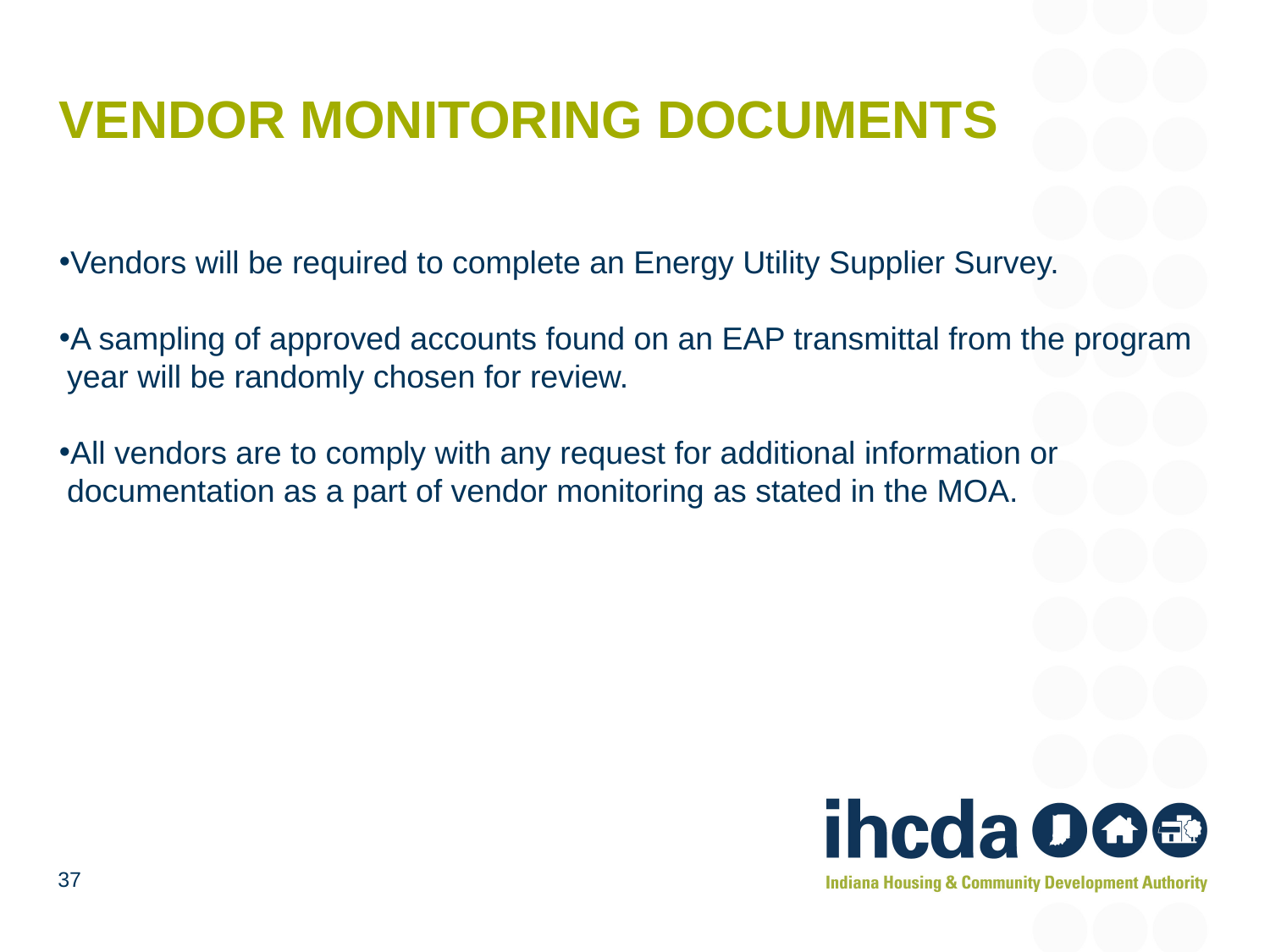

# Vendor monitoring documents

Vendors will be required to complete an Energy Utility Supplier Survey.
A sampling of approved accounts found on an EAP transmittal from the program year will be randomly chosen for review.
All vendors are to comply with any request for additional information or documentation as a part of vendor monitoring as stated in the MOA.
37